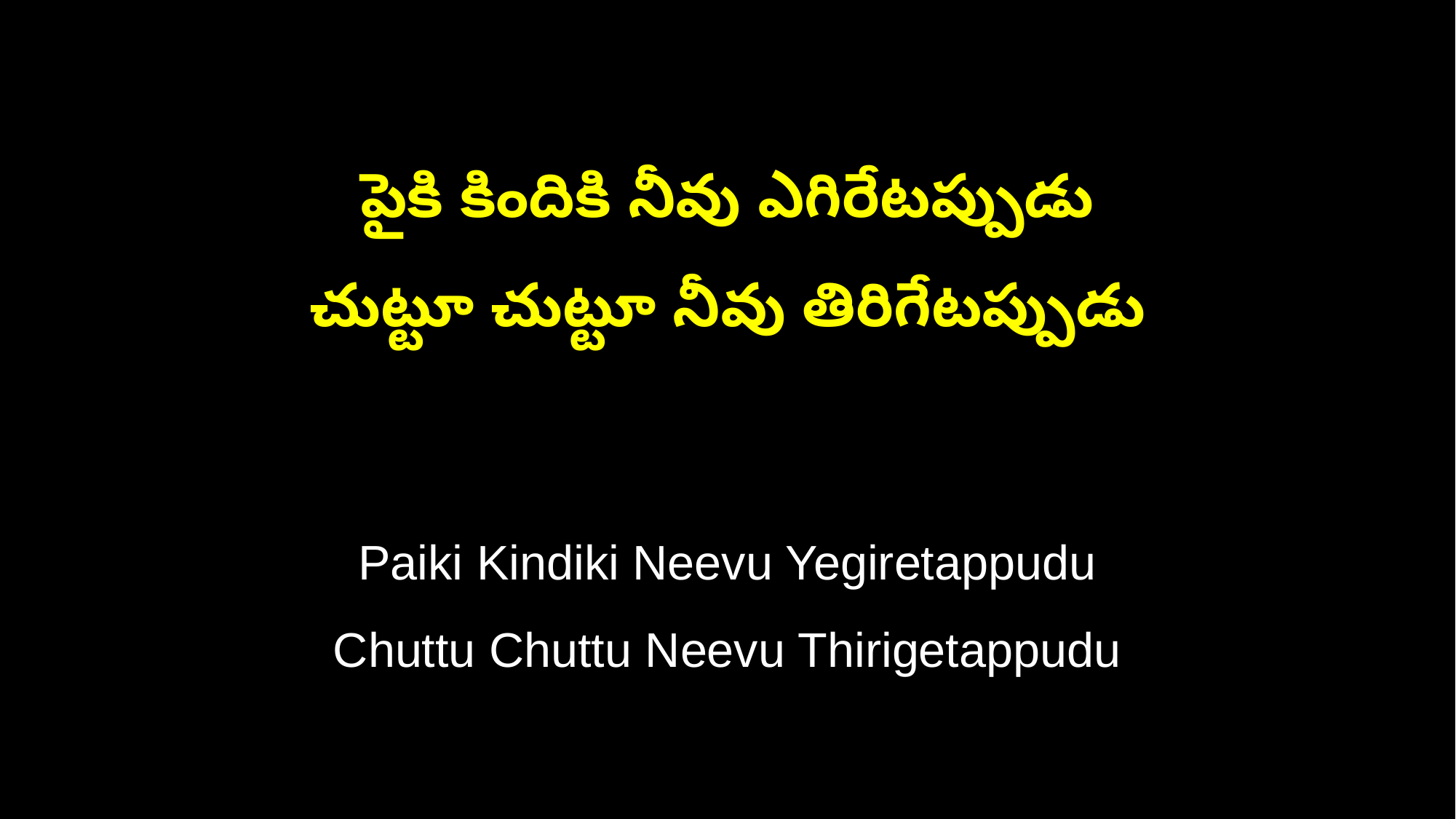

పైకి కిందికి నీవు ఎగిరేటప్పుడు
చుట్టూ చుట్టూ నీవు తిరిగేటప్పుడు
Paiki Kindiki Neevu Yegiretappudu
Chuttu Chuttu Neevu Thirigetappudu